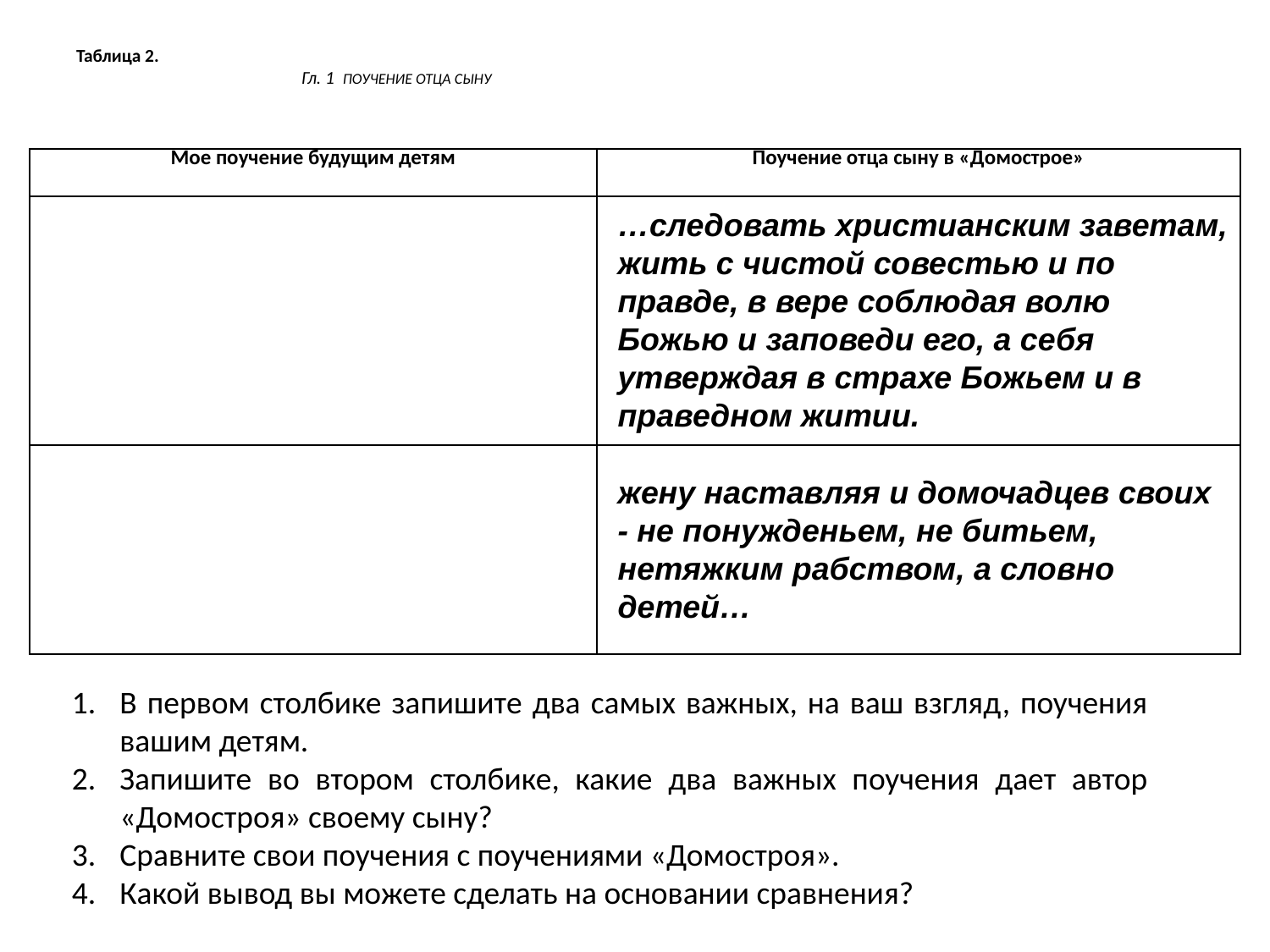

# Таблица 2. Гл. 1  ПОУЧЕНИЕ ОТЦА СЫНУ
| Мое поучение будущим детям | Поучение отца сыну в «Домострое» |
| --- | --- |
|  |  |
|  |  |
…следовать христианским заветам, жить с чистой совестью и по правде, в вере соблюдая волю Божью и заповеди его, а себя утверждая в страхе Божьем и в праведном житии.
жену наставляя и домочадцев своих - не понужденьем, не битьем, нетяжким рабством, а словно детей…
В первом столбике запишите два самых важных, на ваш взгляд, поучения вашим детям.
Запишите во втором столбике, какие два важных поучения дает автор «Домостроя» своему сыну?
Сравните свои поучения с поучениями «Домостроя».
Какой вывод вы можете сделать на основании сравнения?